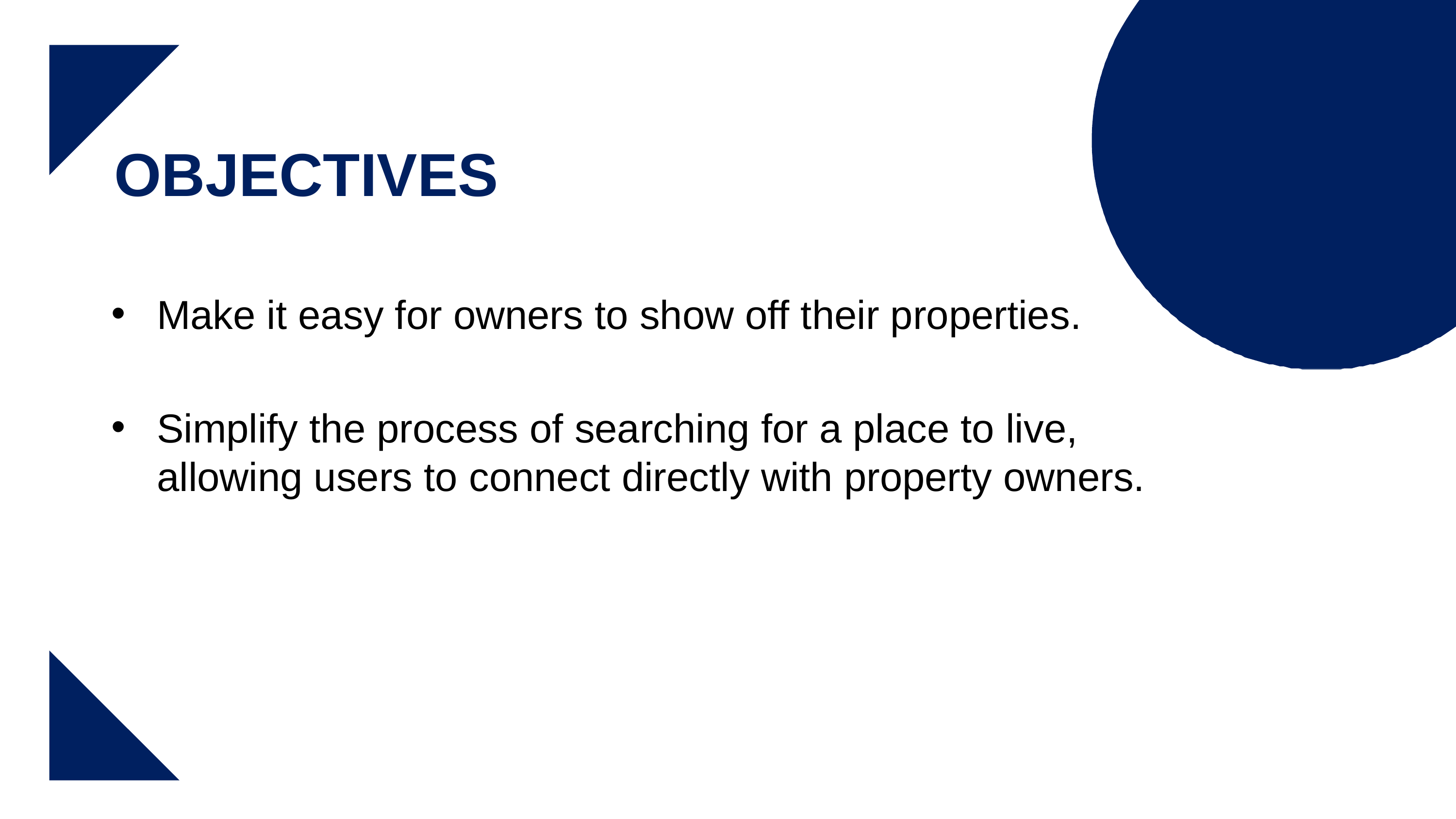

# OBJECTIVES
Make it easy for owners to show off their properties.

Simplify the process of searching for a place to live, allowing users to connect directly with property owners.